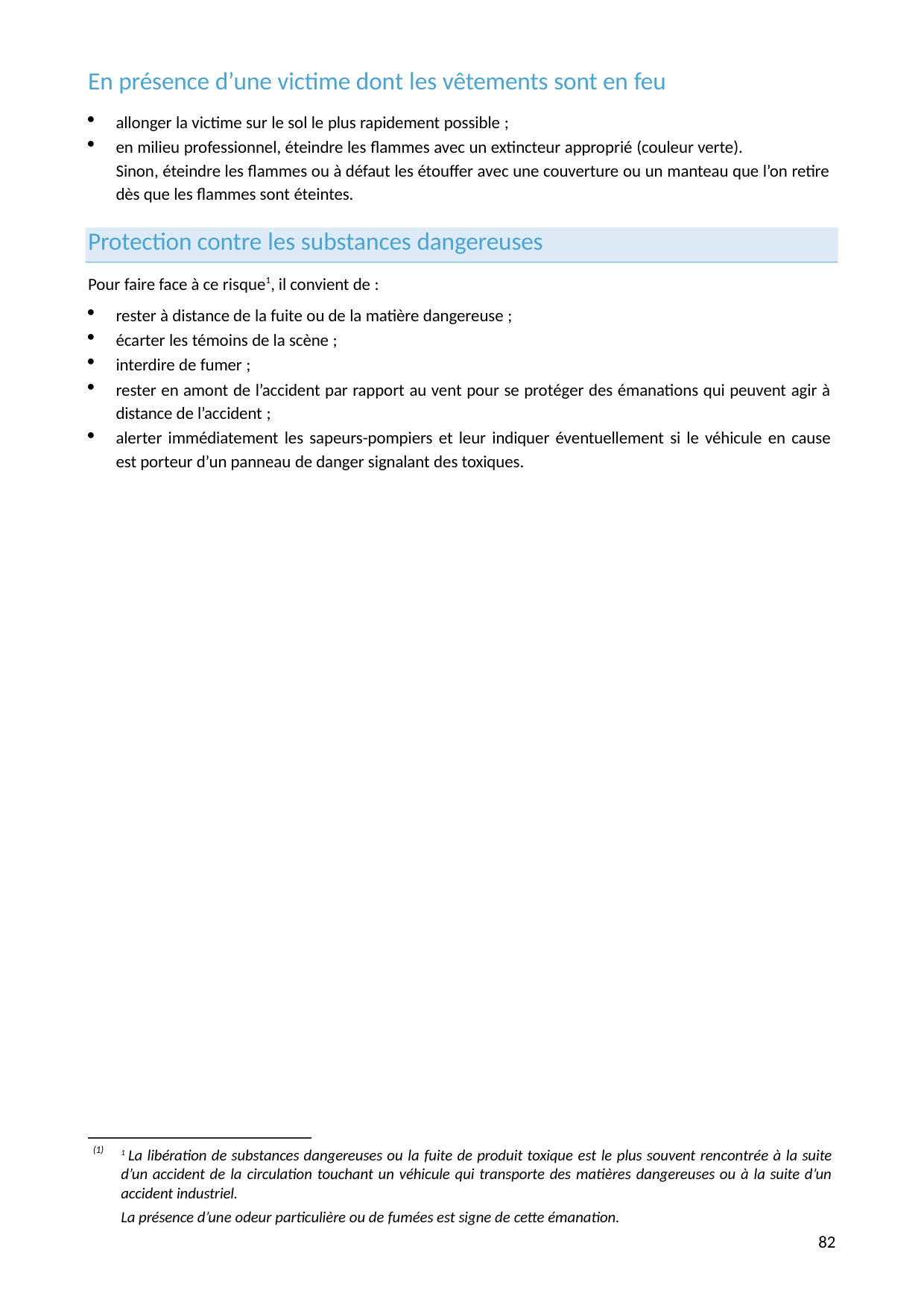

En présence d’une victime dont les vêtements sont en feu
allonger la victime sur le sol le plus rapidement possible ;
en milieu professionnel, éteindre les flammes avec un extincteur approprié (couleur verte).
Sinon, éteindre les flammes ou à défaut les étouffer avec une couverture ou un manteau que l’on retire  dès que les flammes sont éteintes.

Protection contre les substances dangereuses
Pour faire face à ce risque1, il convient de :
rester à distance de la fuite ou de la matière dangereuse ;
écarter les témoins de la scène ;
interdire de fumer ;
rester en amont de l’accident par rapport au vent pour se protéger des émanations qui peuvent agir à  distance de l’accident ;
alerter immédiatement les sapeurs-pompiers et leur indiquer éventuellement si le véhicule en cause  est porteur d’un panneau de danger signalant des toxiques.

(1)
1 La libération de substances dangereuses ou la fuite de produit toxique est le plus souvent rencontrée à la suite  d’un accident de la circulation touchant un véhicule qui transporte des matières dangereuses ou à la suite d’un  accident industriel.
La présence d’une odeur particulière ou de fumées est signe de cette émanation.
82